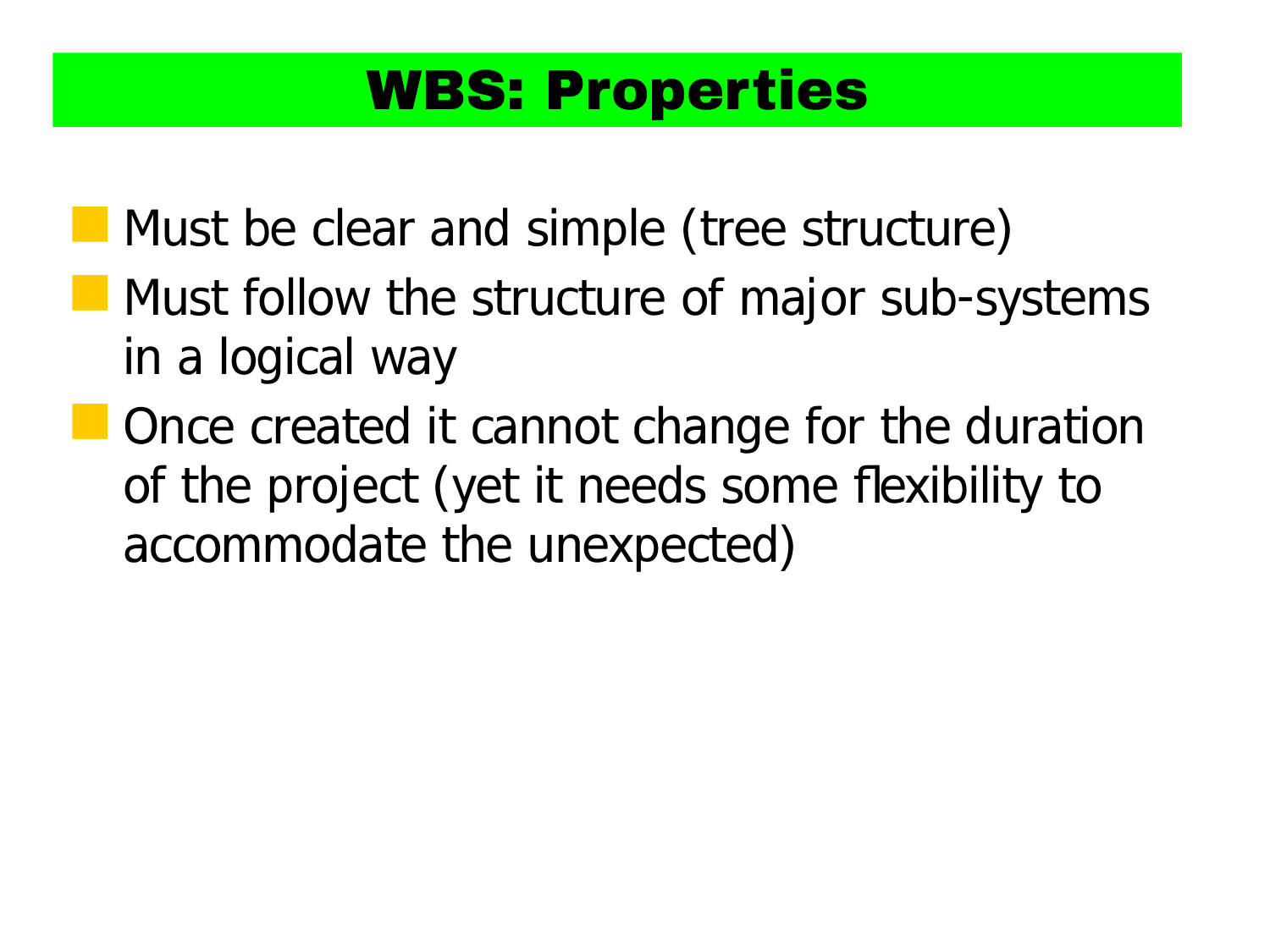

# WBS: Properties
Must be clear and simple (tree structure)
Must follow the structure of major sub-systems in a logical way
Once created it cannot change for the duration of the project (yet it needs some flexibility to accommodate the unexpected)